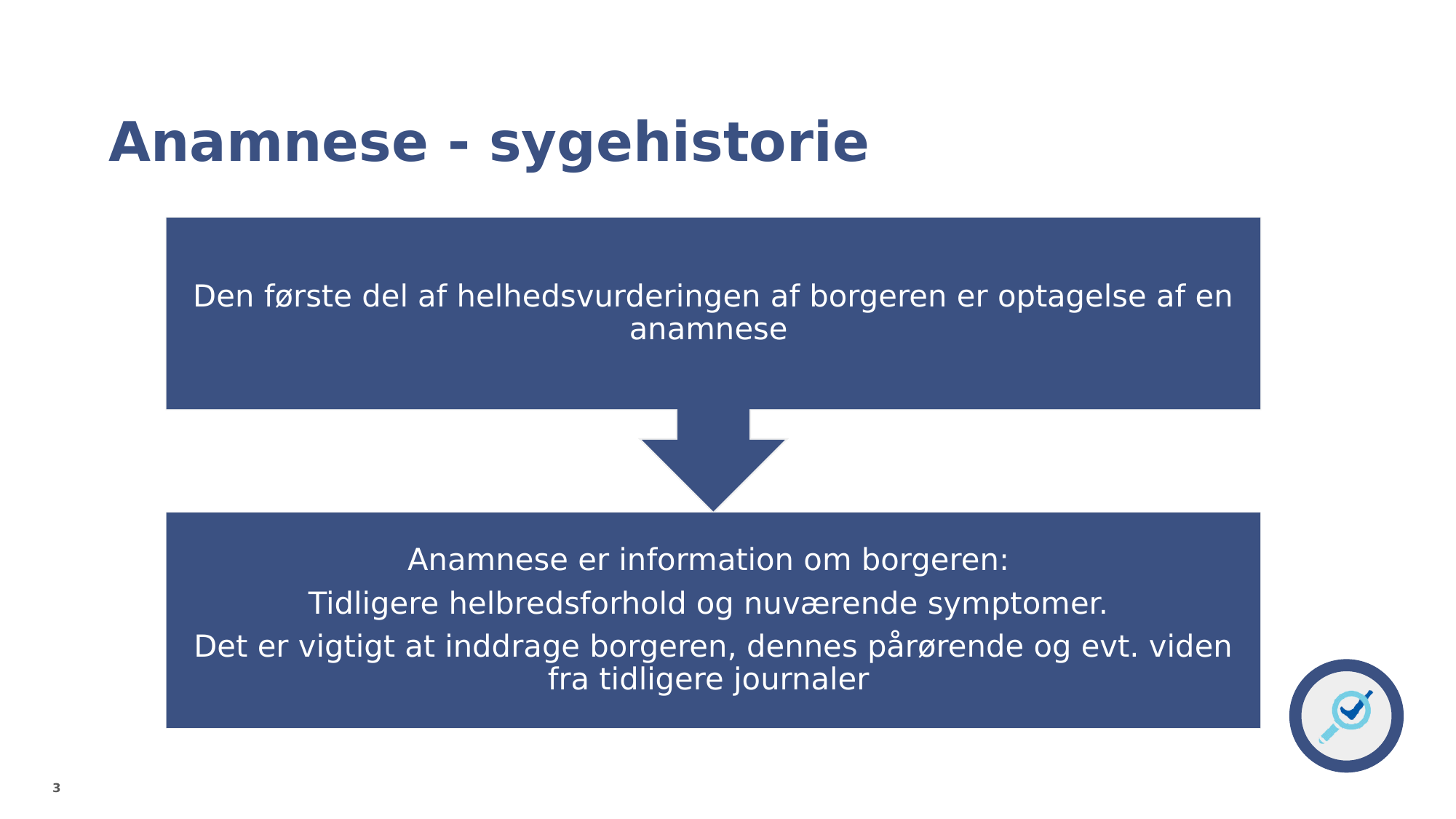

# Anamnese - sygehistorie

Den første del af helhedsvurderingen af borgeren er optagelse af en anamnese

Anamnese er information om borgeren:
Tidligere helbredsforhold og nuværende symptomer.
Det er vigtigt at inddrage borgeren, dennes pårørende og evt. viden fra tidligere journaler
3